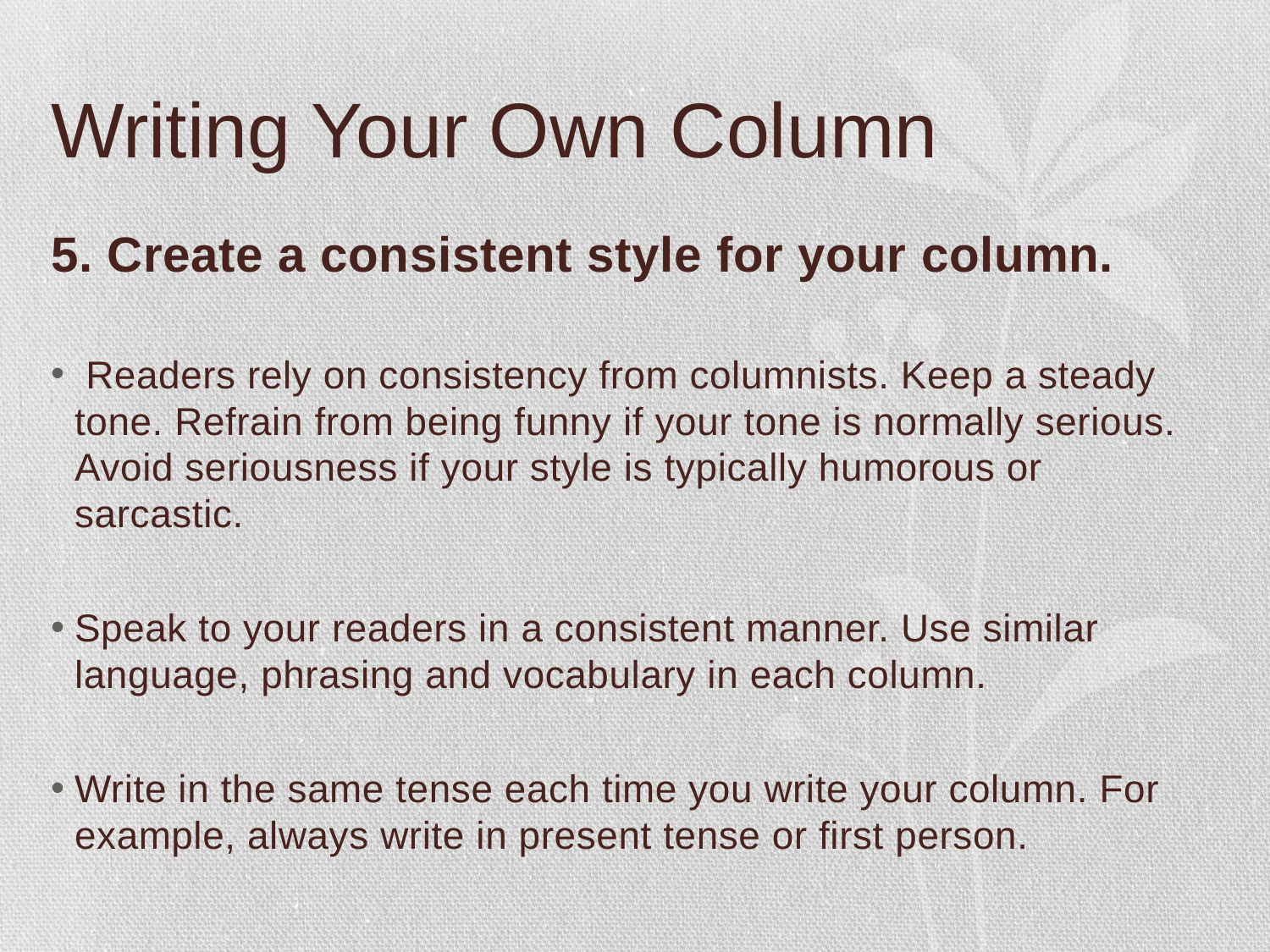

# Writing Your Own Column
5. Create a consistent style for your column.

 Readers rely on consistency from columnists. Keep a steady tone. Refrain from being funny if your tone is normally serious. Avoid seriousness if your style is typically humorous or sarcastic.

Speak to your readers in a consistent manner. Use similar language, phrasing and vocabulary in each column.

Write in the same tense each time you write your column. For example, always write in present tense or first person.